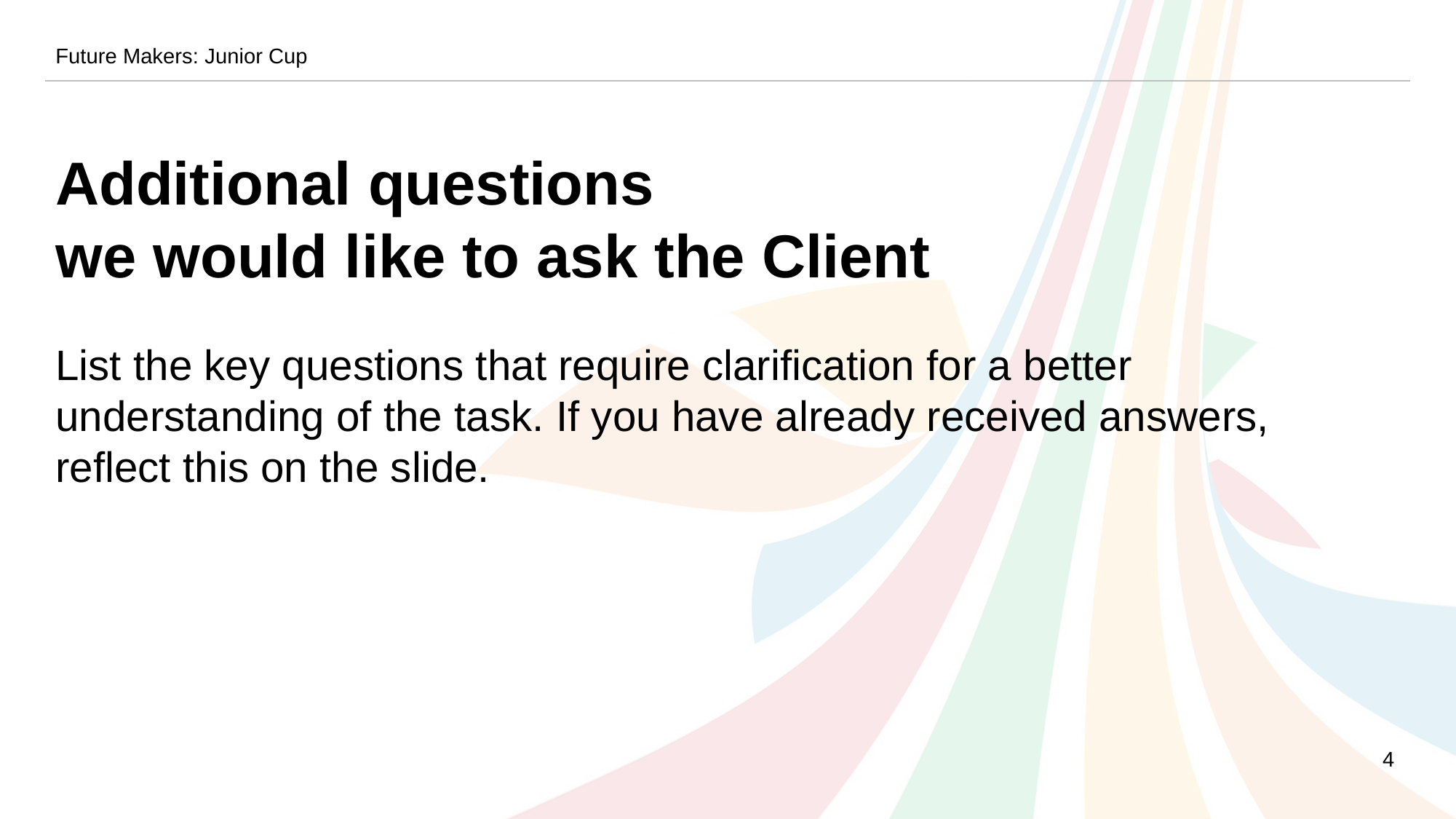

Future Makers: Junior Cup
Additional questions
we would like to ask the Client
List the key questions that require clarification for a better understanding of the task. If you have already received answers, reflect this on the slide.
4